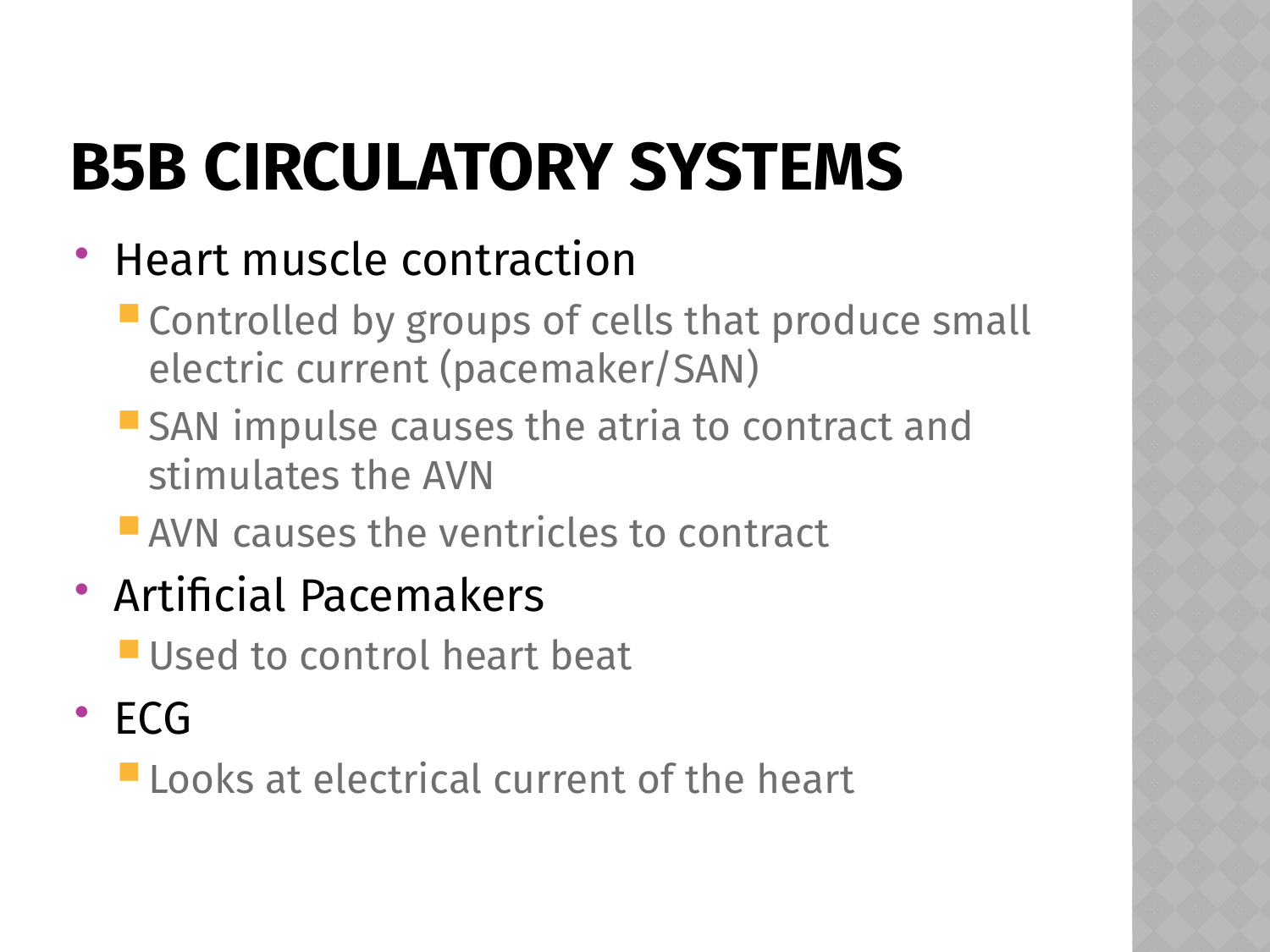

# B5b Circulatory Systems
Heart muscle contraction
Controlled by groups of cells that produce small electric current (pacemaker/SAN)
SAN impulse causes the atria to contract and stimulates the AVN
AVN causes the ventricles to contract
Artificial Pacemakers
Used to control heart beat
ECG
Looks at electrical current of the heart